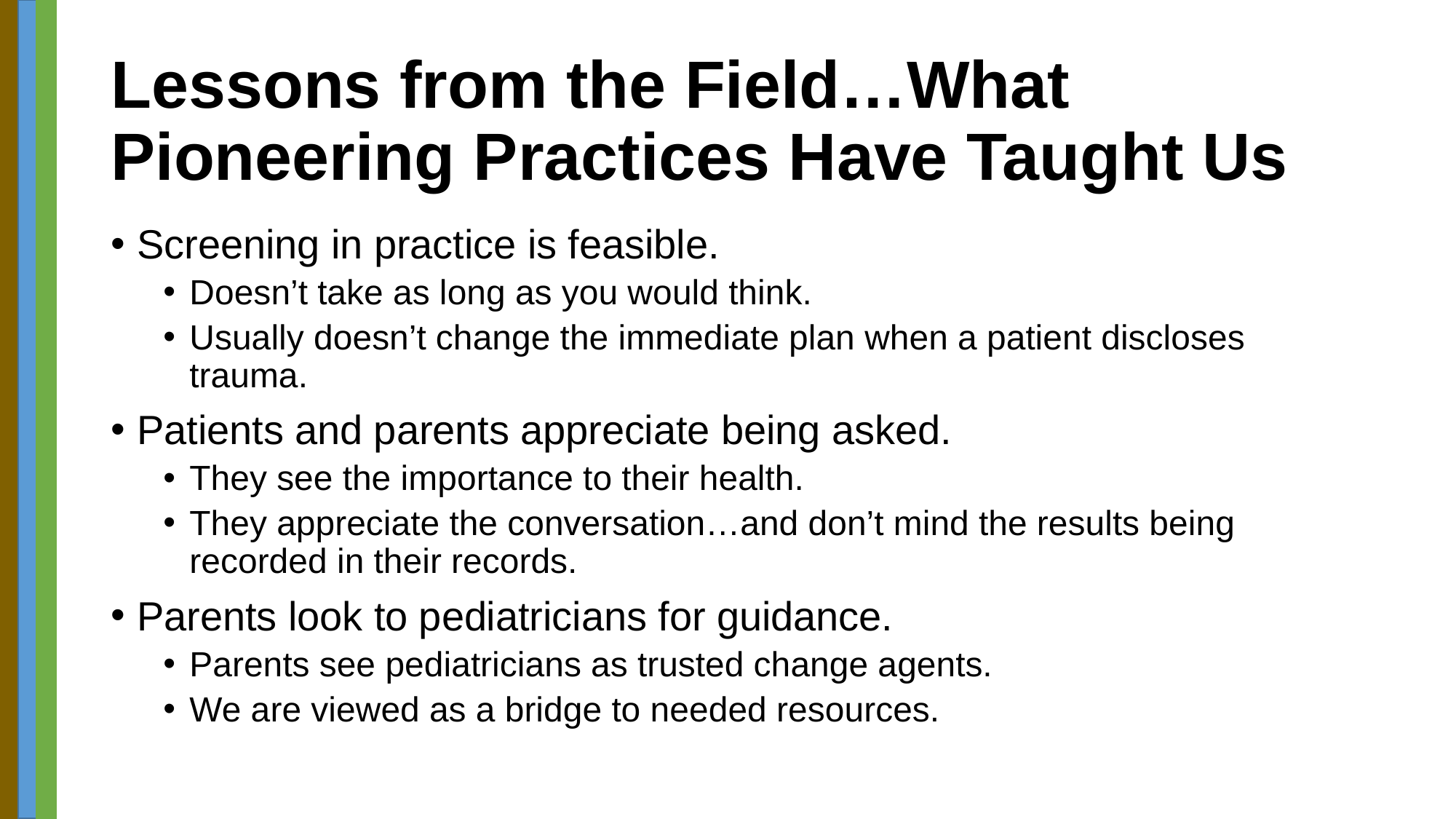

# Lessons from the Field…What Pioneering Practices Have Taught Us
Screening in practice is feasible.
Doesn’t take as long as you would think.
Usually doesn’t change the immediate plan when a patient discloses trauma.
Patients and parents appreciate being asked.
They see the importance to their health.
They appreciate the conversation…and don’t mind the results being recorded in their records.
Parents look to pediatricians for guidance.
Parents see pediatricians as trusted change agents.
We are viewed as a bridge to needed resources.